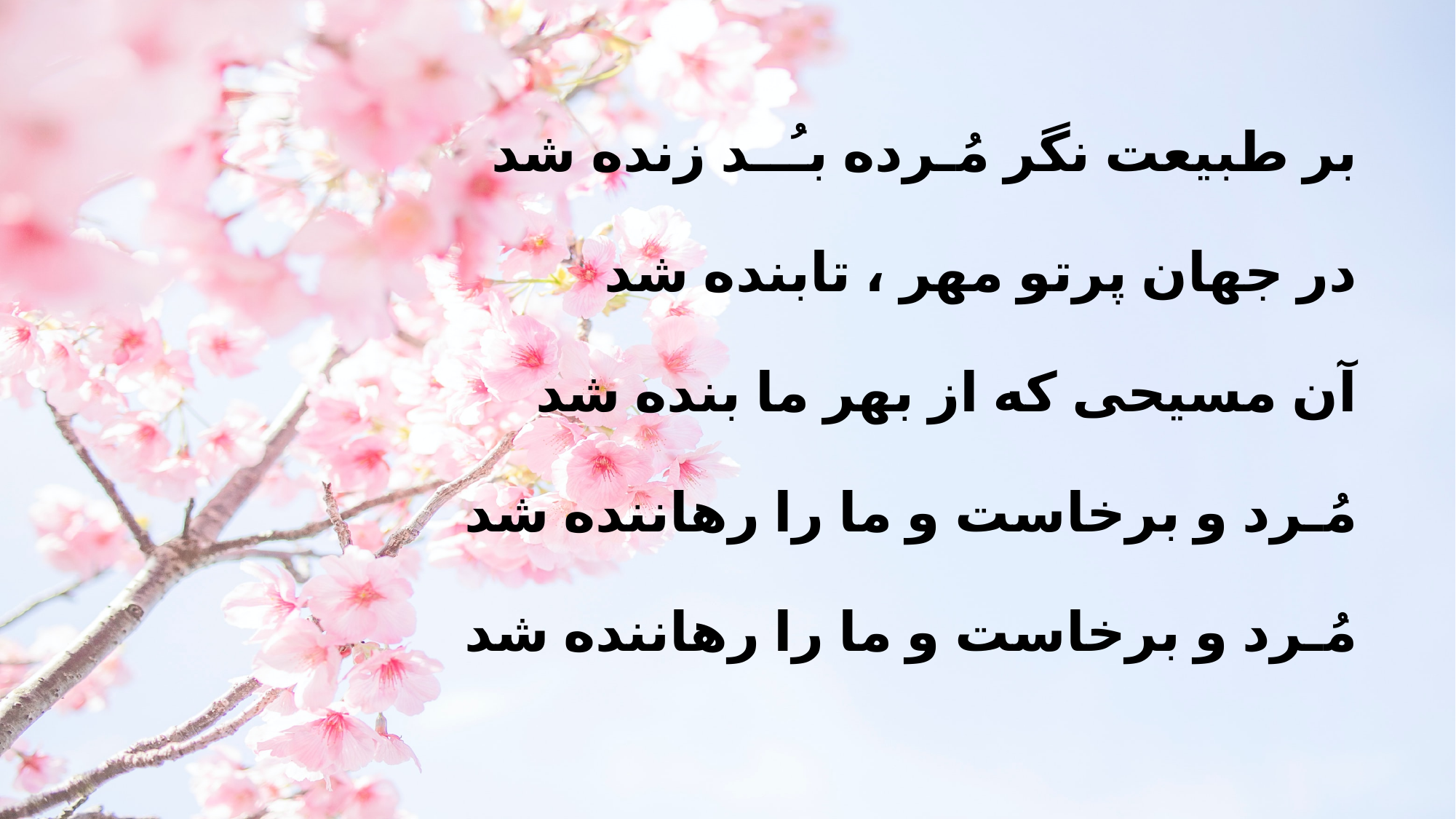

بر طبیعت نگر مُـرده بـُــد زنده شد
     در جهان پرتو مهر ، تابنده شد
     آن مسیحی که از بهر ما بنده شد
     مُـرد و برخاست و ما را رهاننده شد
     مُـرد و برخاست و ما را رهاننده شد